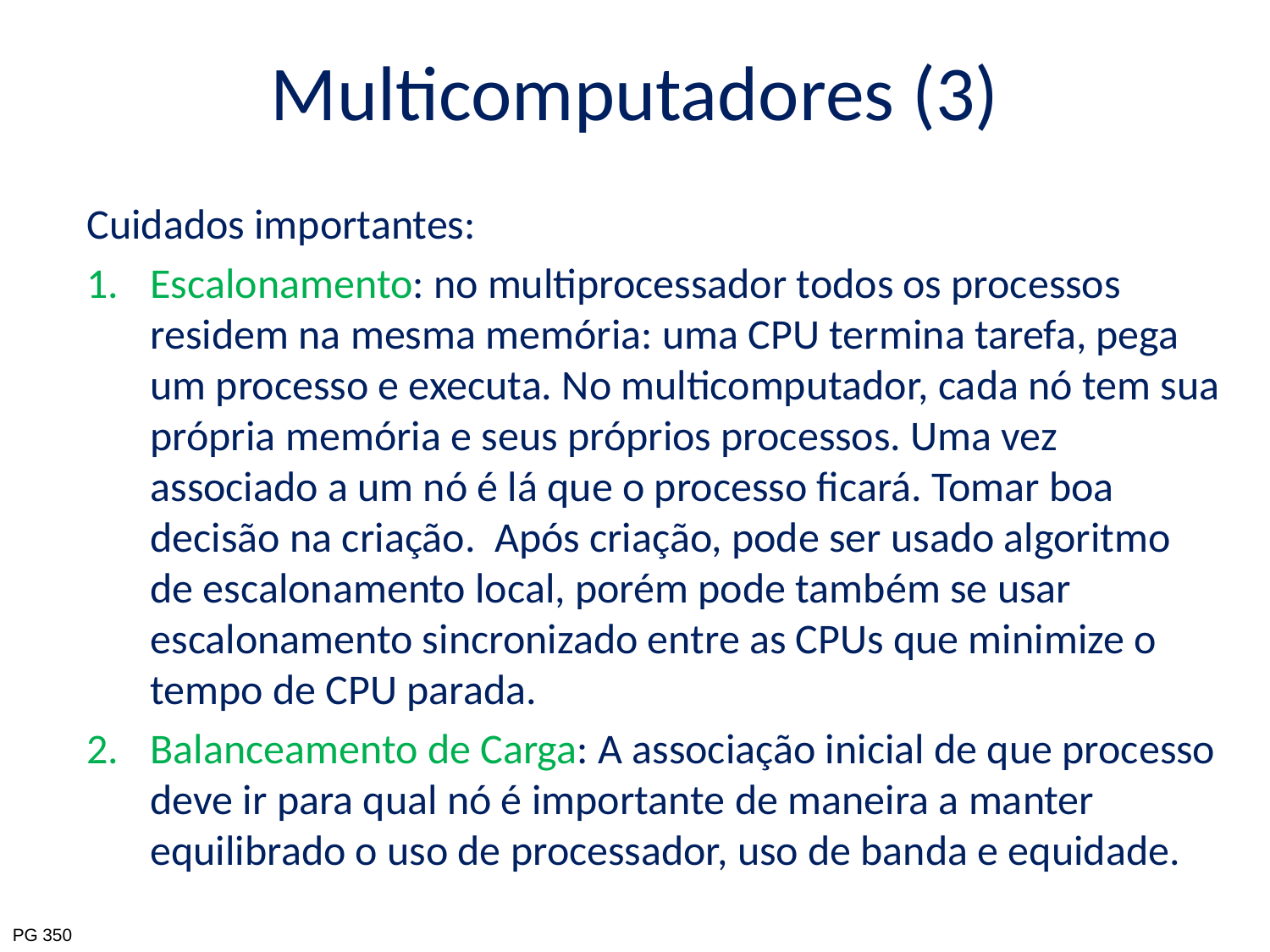

# Multicomputadores (3)
Cuidados importantes:
Escalonamento: no multiprocessador todos os processos residem na mesma memória: uma CPU termina tarefa, pega um processo e executa. No multicomputador, cada nó tem sua própria memória e seus próprios processos. Uma vez associado a um nó é lá que o processo ficará. Tomar boa decisão na criação.  Após criação, pode ser usado algoritmo  de escalonamento local, porém pode também se usar escalonamento sincronizado entre as CPUs que minimize o tempo de CPU parada.
Balanceamento de Carga: A associação inicial de que processo deve ir para qual nó é importante de maneira a manter equilibrado o uso de processador, uso de banda e equidade.

PG 350